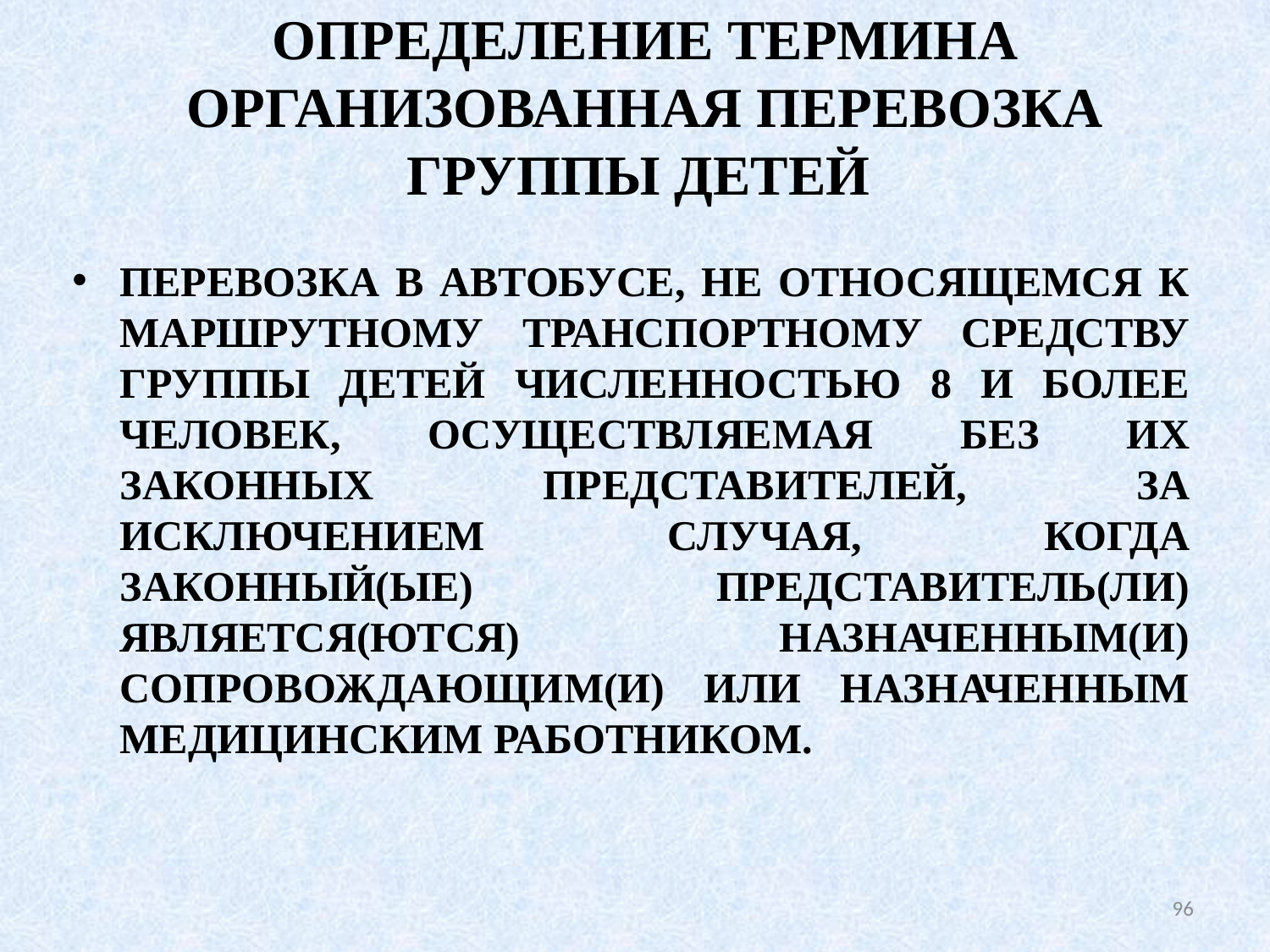

# ОПРЕДЕЛЕНИЕ ТЕРМИНА ОРГАНИЗОВАННАЯ ПЕРЕВОЗКА ГРУППЫ ДЕТЕЙ
ПЕРЕВОЗКА В АВТОБУСЕ, НЕ ОТНОСЯЩЕМСЯ К МАРШРУТНОМУ ТРАНСПОРТНОМУ СРЕДСТВУ ГРУППЫ ДЕТЕЙ ЧИСЛЕННОСТЬЮ 8 И БОЛЕЕ ЧЕЛОВЕК, ОСУЩЕСТВЛЯЕМАЯ БЕЗ ИХ ЗАКОННЫХ ПРЕДСТАВИТЕЛЕЙ, ЗА ИСКЛЮЧЕНИЕМ СЛУЧАЯ, КОГДА ЗАКОННЫЙ(ЫЕ) ПРЕДСТАВИТЕЛЬ(ЛИ) ЯВЛЯЕТСЯ(ЮТСЯ) НАЗНАЧЕННЫМ(И) СОПРОВОЖДАЮЩИМ(И) ИЛИ НАЗНАЧЕННЫМ МЕДИЦИНСКИМ РАБОТНИКОМ.
96